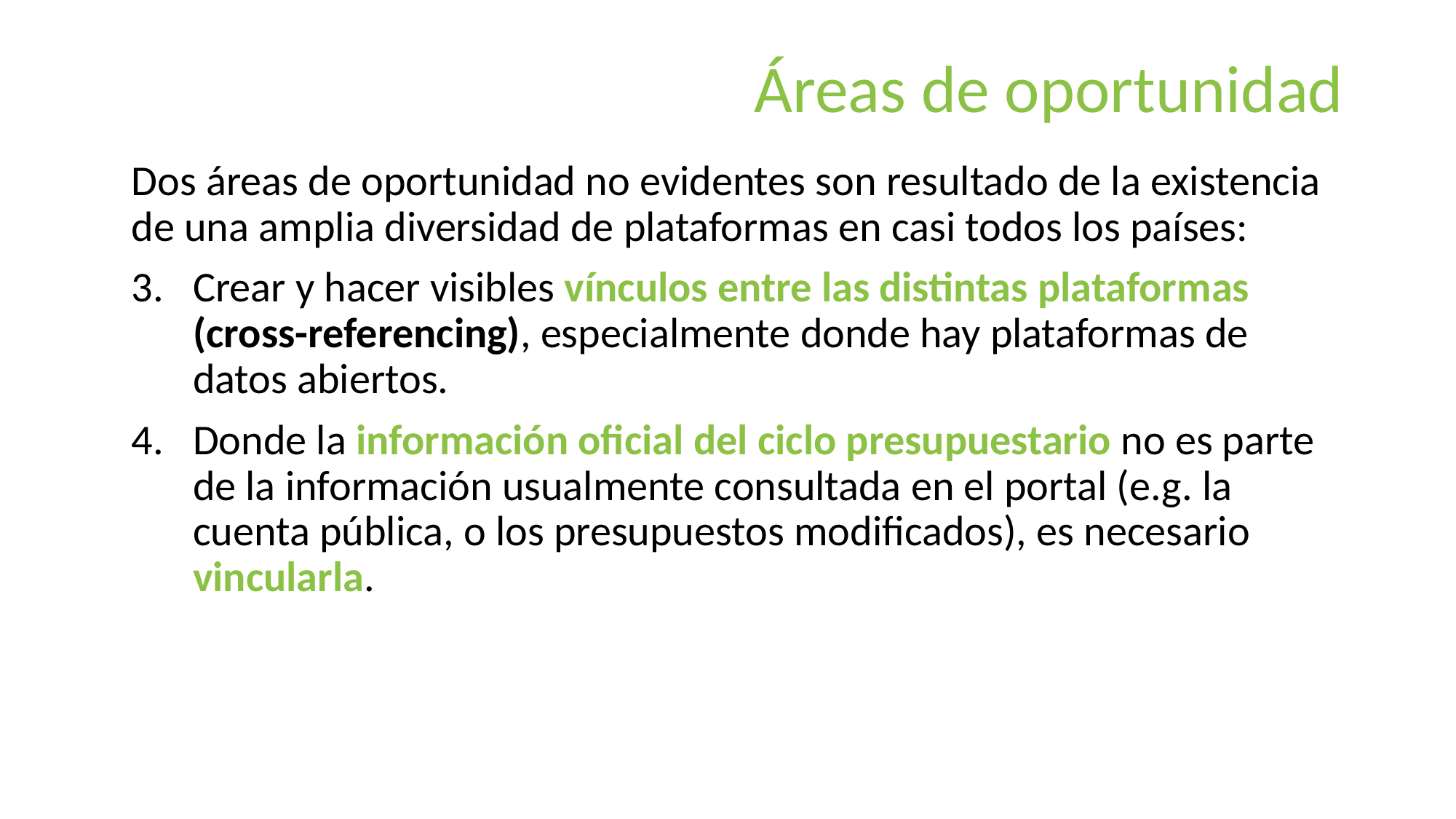

# Áreas de oportunidad
Dos áreas de oportunidad no evidentes son resultado de la existencia de una amplia diversidad de plataformas en casi todos los países:
Crear y hacer visibles vínculos entre las distintas plataformas (cross-referencing), especialmente donde hay plataformas de datos abiertos.
Donde la información oficial del ciclo presupuestario no es parte de la información usualmente consultada en el portal (e.g. la cuenta pública, o los presupuestos modificados), es necesario vincularla.